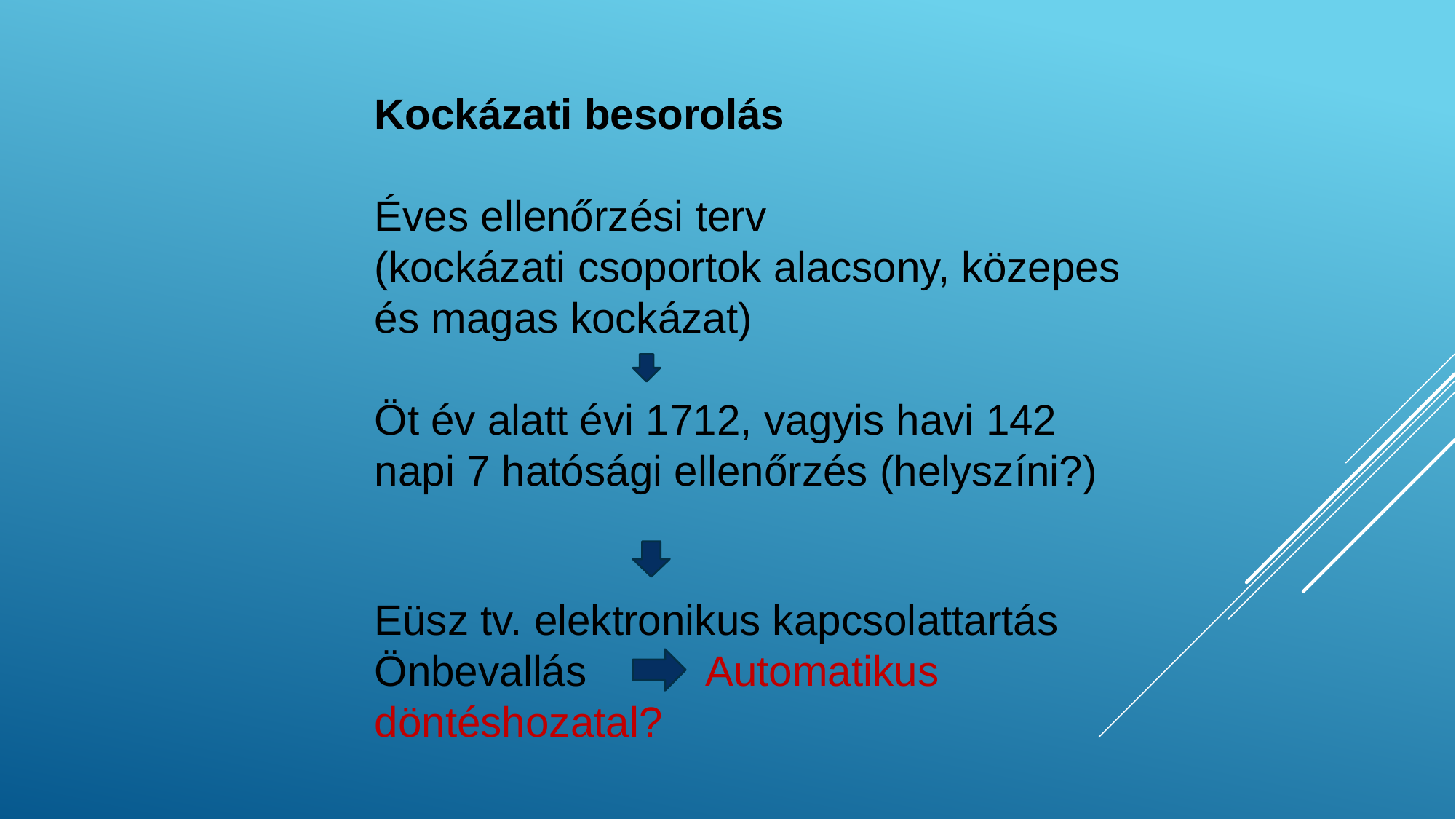

Kockázati besorolás

Éves ellenőrzési terv
(kockázati csoportok alacsony, közepes és magas kockázat)

Öt év alatt évi 1712, vagyis havi 142 napi 7 hatósági ellenőrzés (helyszíni?)

Eüsz tv. elektronikus kapcsolattartás
Önbevallás          Automatikus döntéshozatal?